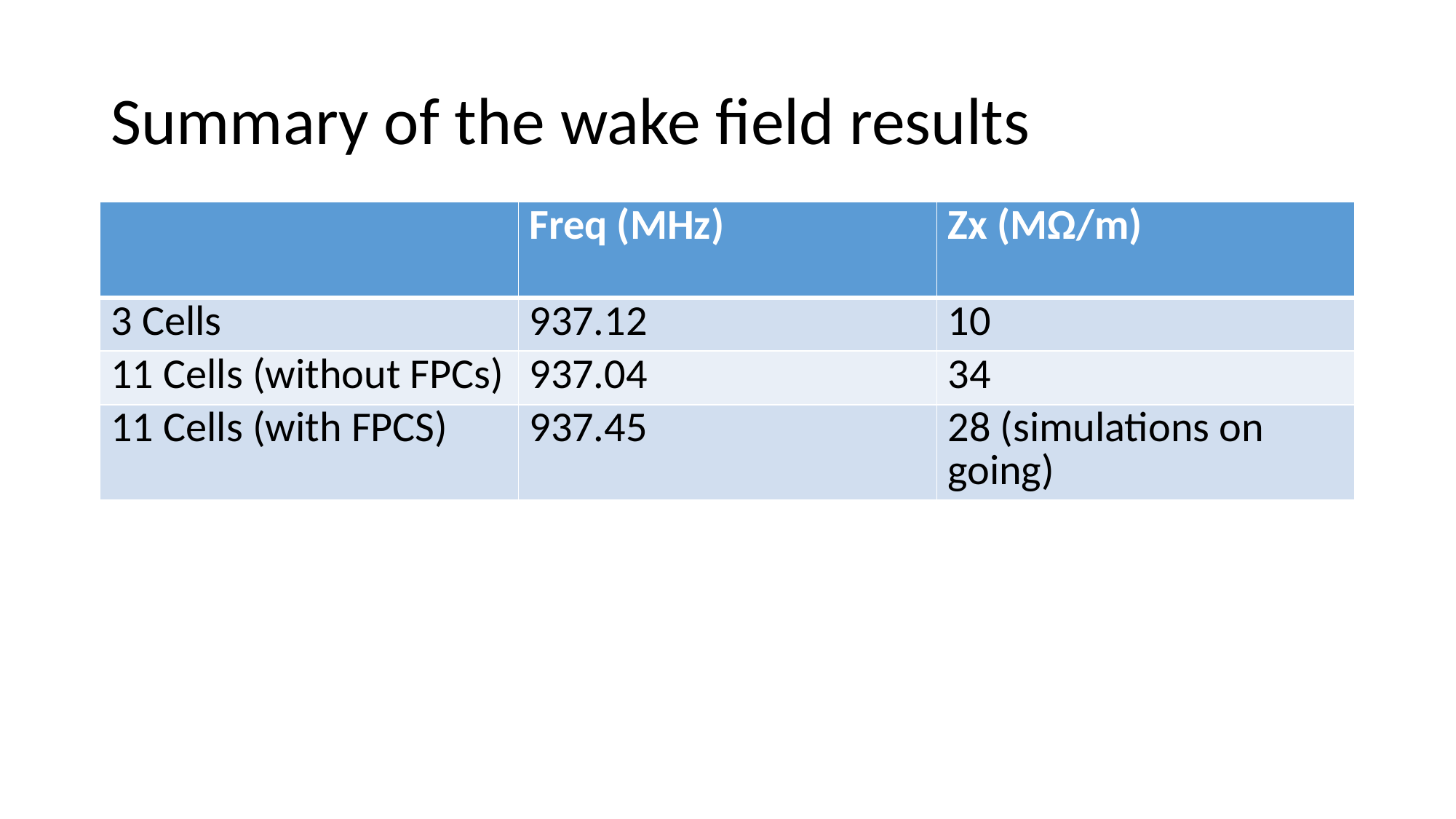

# Summary of the wake field results
|  | Freq (MHz) | Zx (MΩ/m) |
| --- | --- | --- |
| 3 Cells | 937.12 | 10 |
| 11 Cells (without FPCs) | 937.04 | 34 |
| 11 Cells (with FPCS) | 937.45 | 28 (simulations on going) |